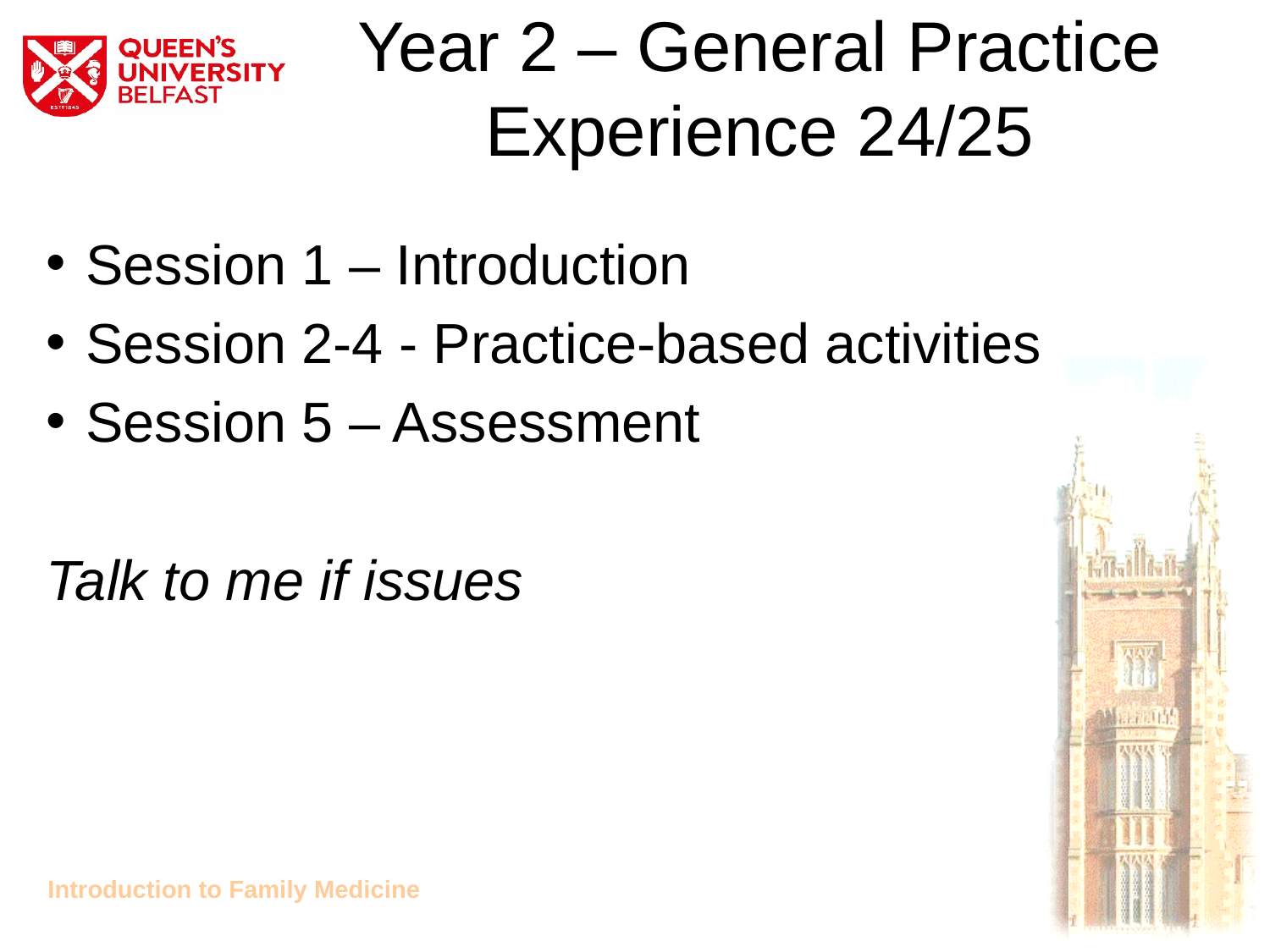

# Year 2 – General Practice Experience 24/25
Session 1 – Introduction
Session 2-4 - Practice-based activities
Session 5 – Assessment

Talk to me if issues
Introduction to Family Medicine